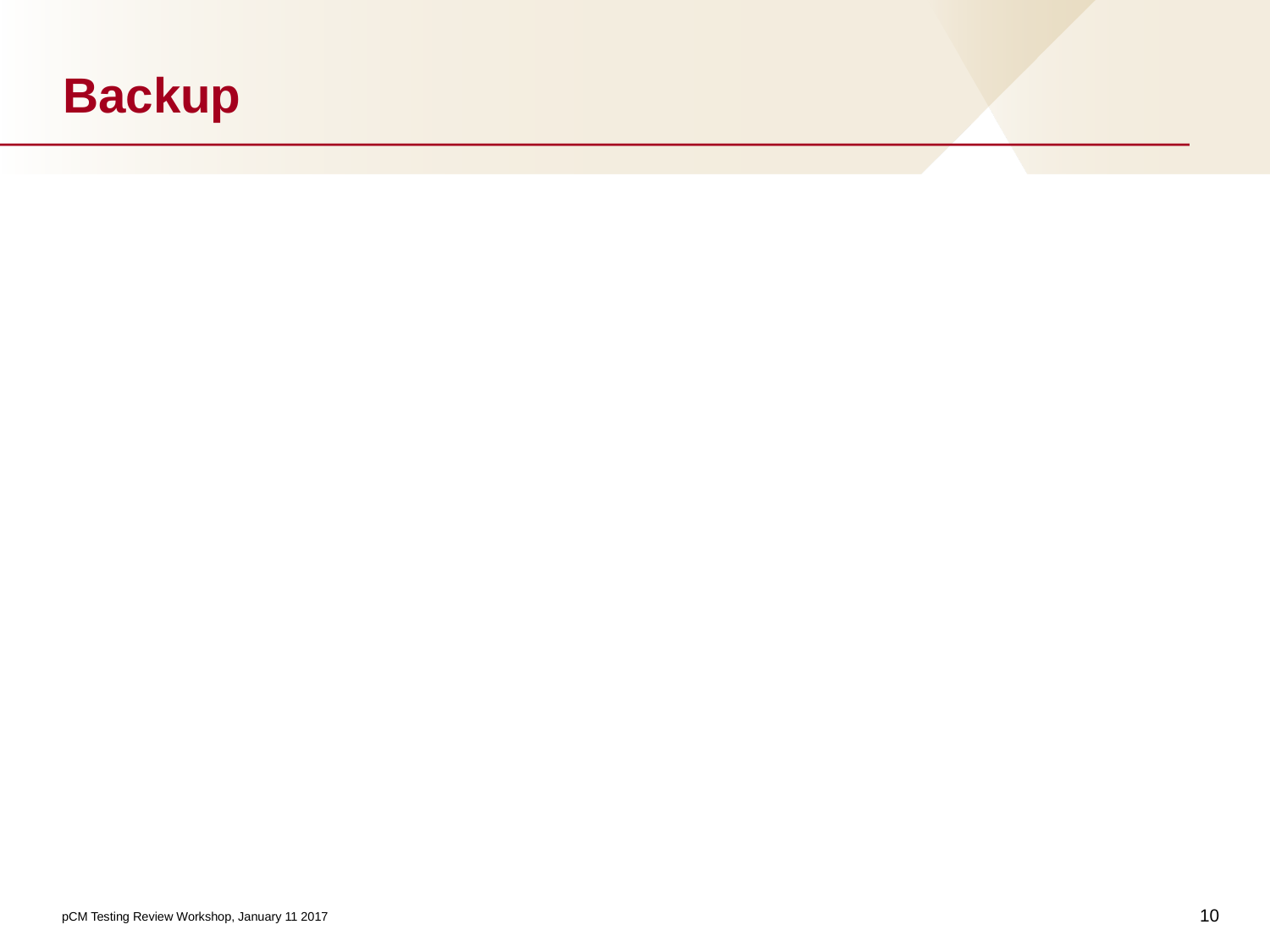

# Backup

10
pCM Testing Review Workshop, January 11 2017